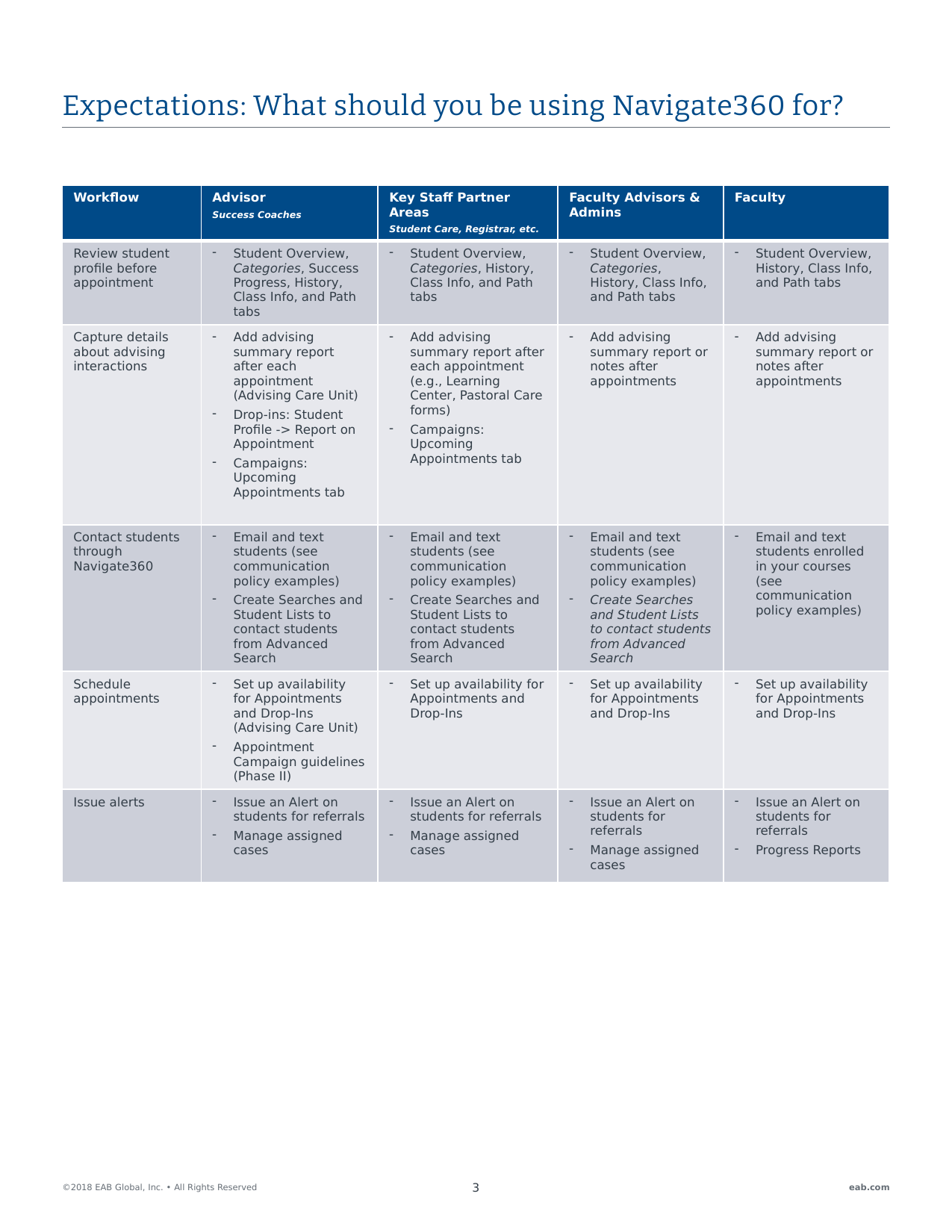

# Expectations: What should you be using Navigate360 for?
| Workflow | Advisor Success Coaches | Key Staff Partner Areas Student Care, Registrar, etc. | Faculty Advisors & Admins | Faculty |
| --- | --- | --- | --- | --- |
| Review student profile before appointment | Student Overview, Categories, Success Progress, History, Class Info, and Path tabs | Student Overview, Categories, History, Class Info, and Path tabs | Student Overview, Categories, History, Class Info, and Path tabs | Student Overview, History, Class Info, and Path tabs |
| Capture details about advising interactions | Add advising summary report after each appointment (Advising Care Unit) Drop-ins: Student Profile -> Report on Appointment Campaigns: Upcoming Appointments tab | Add advising summary report after each appointment (e.g., Learning Center, Pastoral Care forms) Campaigns: Upcoming Appointments tab | Add advising summary report or notes after appointments | Add advising summary report or notes after appointments |
| Contact students through Navigate360 | Email and text students (see communication policy examples) Create Searches and Student Lists to contact students from Advanced Search | Email and text students (see communication policy examples) Create Searches and Student Lists to contact students from Advanced Search | Email and text students (see communication policy examples) Create Searches and Student Lists to contact students from Advanced Search | Email and text students enrolled in your courses (see communication policy examples) |
| Schedule appointments | Set up availability for Appointments and Drop-Ins (Advising Care Unit) Appointment Campaign guidelines (Phase II) | Set up availability for Appointments and Drop-Ins | Set up availability for Appointments and Drop-Ins | Set up availability for Appointments and Drop-Ins |
| Issue alerts | Issue an Alert on students for referrals Manage assigned cases | Issue an Alert on students for referrals Manage assigned cases | Issue an Alert on students for referrals Manage assigned cases | Issue an Alert on students for referrals Progress Reports |